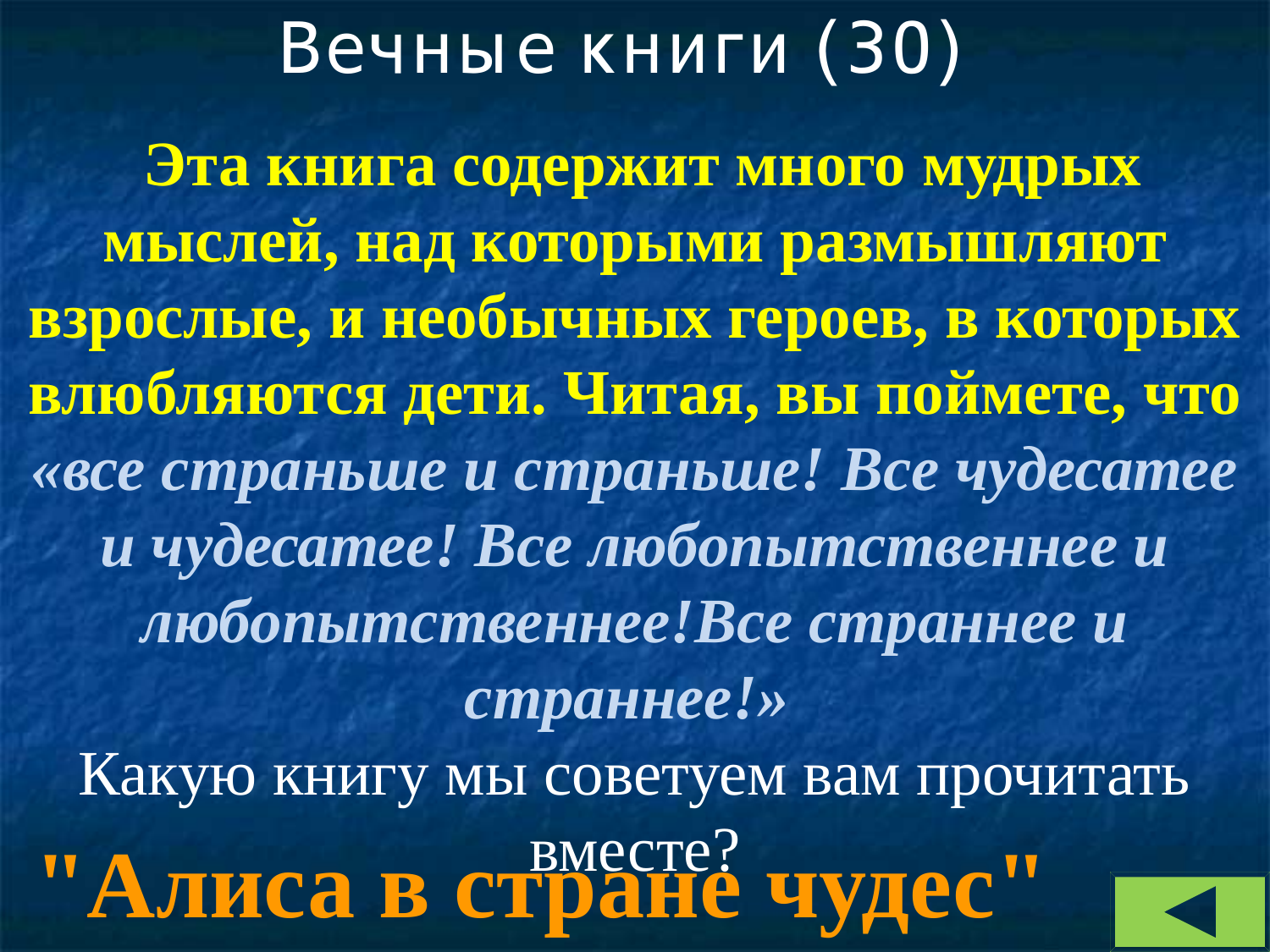

Вечные книги (30)
 Эта книга содержит много мудрых мыслей, над которыми размышляют взрослые, и необычных героев, в которых влюбляются дети. Читая, вы поймете, что «все страньше и страньше! Все чудесатее и чудесатее! Все любопытственнее и любопытственнее!Все страннее и страннее!»
Какую книгу мы советуем вам прочитать вместе?

"Алиса в стране чудес"